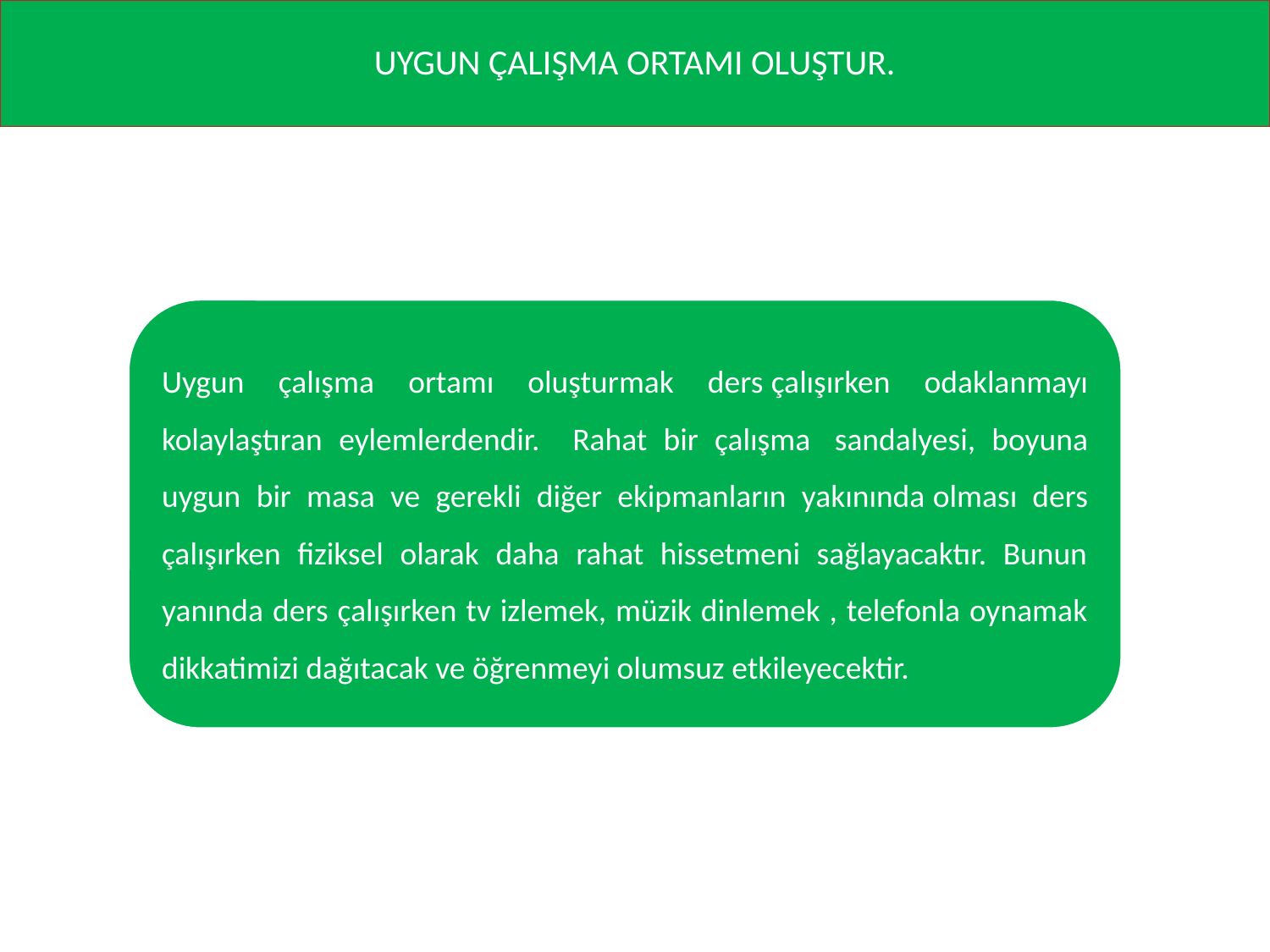

# UYGUN ÇALIŞMA ORTAMI OLUŞTUR.
Uygun çalışma ortamı oluşturmak ders çalışırken odaklanmayı kolaylaştıran eylemlerdendir.  Rahat bir çalışma  sandalyesi, boyuna uygun bir masa ve gerekli diğer ekipmanların yakınında olması ders çalışırken fiziksel olarak daha rahat hissetmeni sağlayacaktır. Bunun yanında ders çalışırken tv izlemek, müzik dinlemek , telefonla oynamak dikkatimizi dağıtacak ve öğrenmeyi olumsuz etkileyecektir.